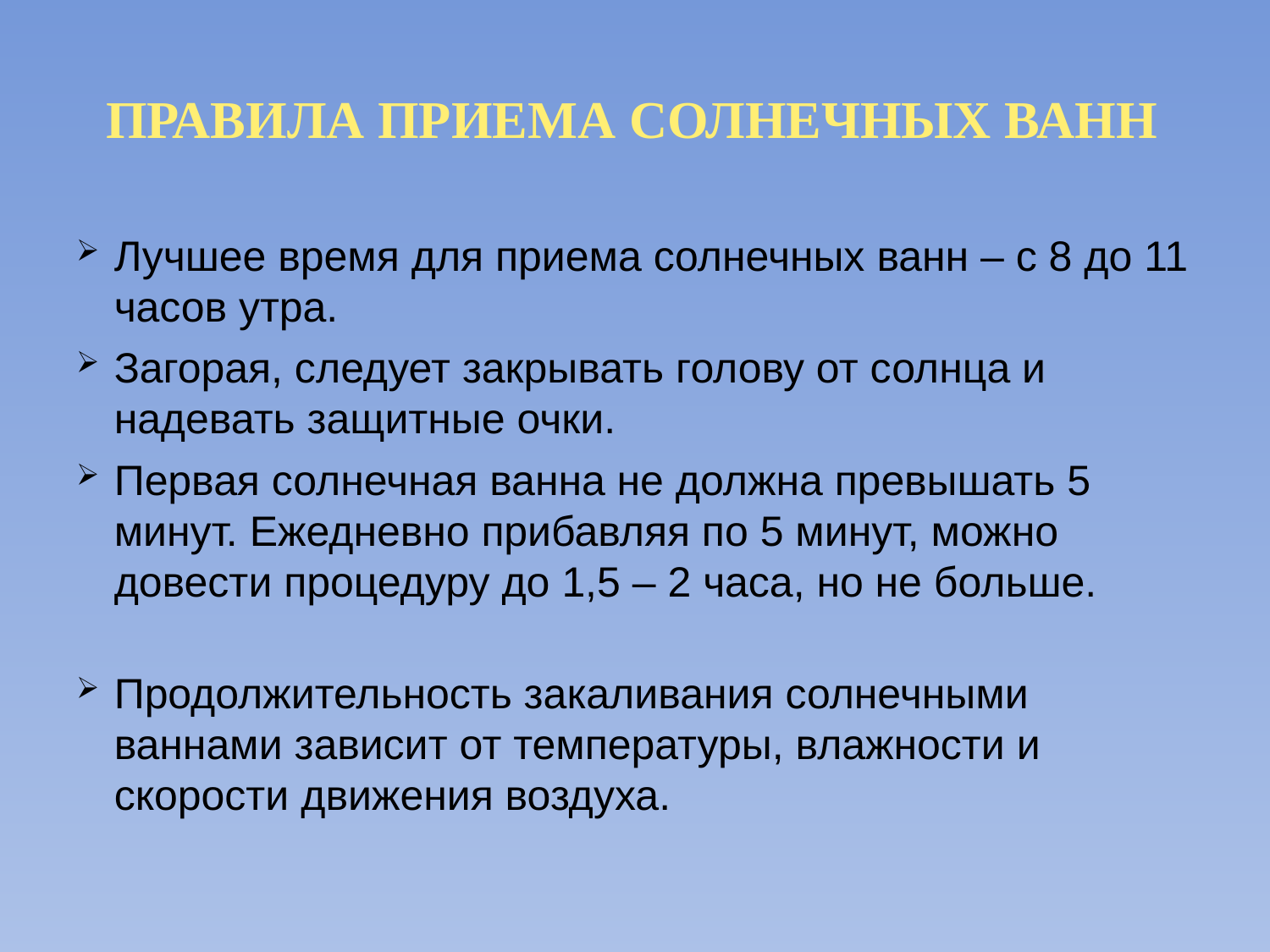

# Правила приема солнечных ванн
Лучшее время для приема солнечных ванн – с 8 до 11 часов утра.
Загорая, следует закрывать голову от солнца и надевать защитные очки.
Первая солнечная ванна не должна превышать 5 минут. Ежедневно прибавляя по 5 минут, можно довести процедуру до 1,5 – 2 часа, но не больше.
Продолжительность закаливания солнечными ваннами зависит от температуры, влажности и скорости движения воздуха.